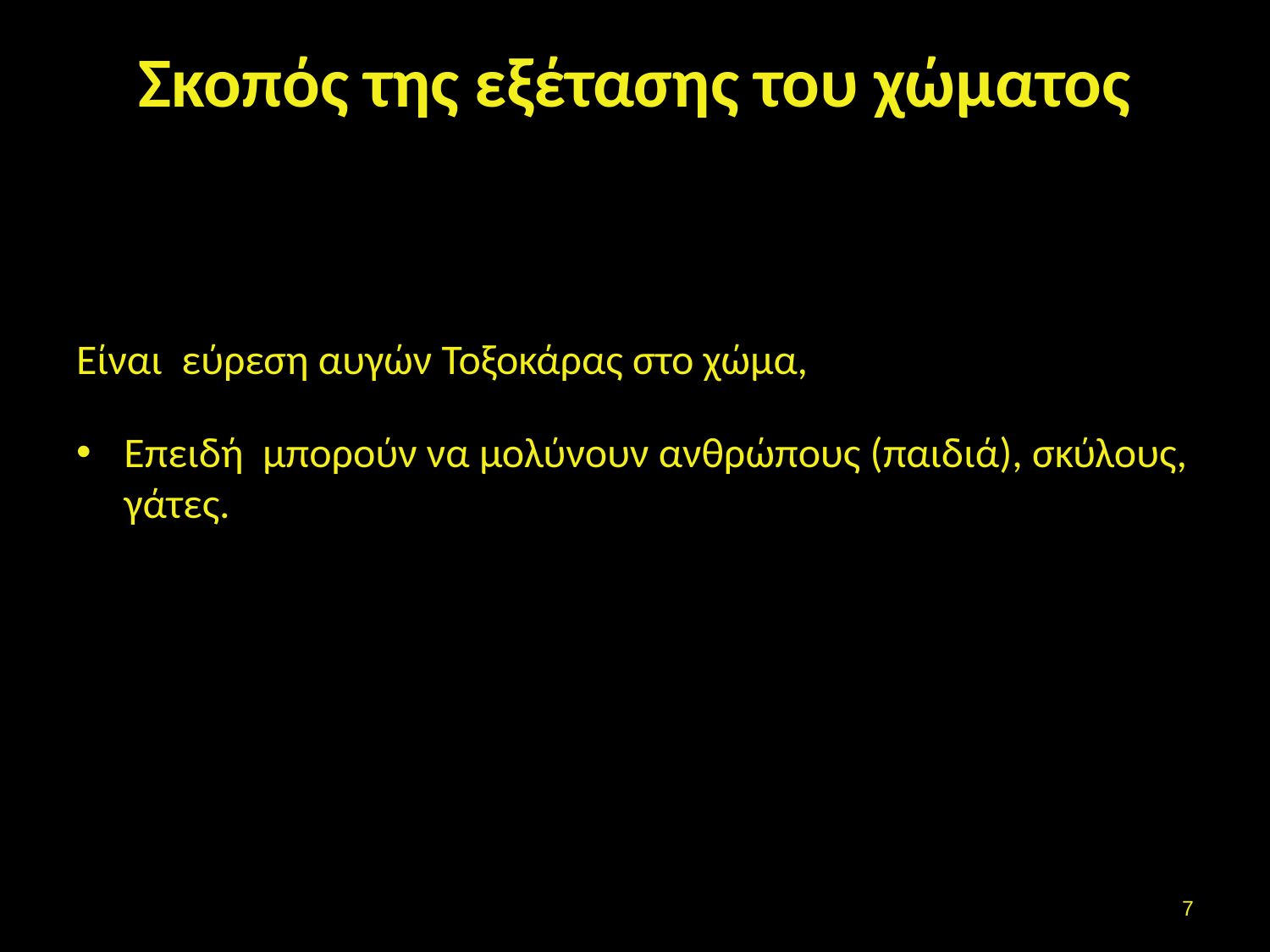

# Σκοπός της εξέτασης του χώματος
Είναι  εύρεση αυγών Τοξοκάρας στο χώμα,
Επειδή  μπορούν να μολύνουν ανθρώπους (παιδιά), σκύλους, γάτες.
7